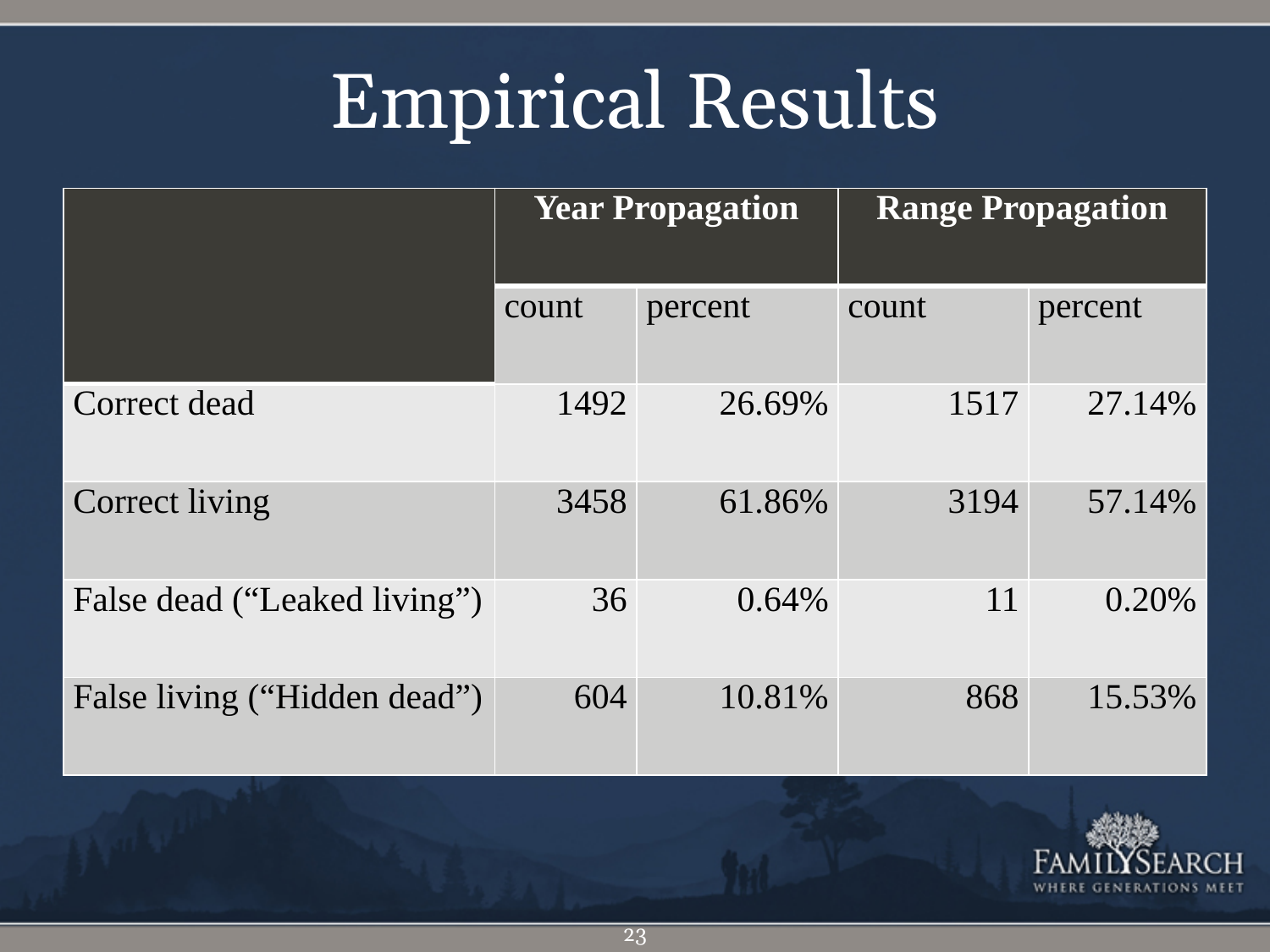

# Empirical Results
|  | Year Propagation |  | Range Propagation |  |
| --- | --- | --- | --- | --- |
|  | count | percent | count | percent |
| Correct dead | 1492 | 26.69% | 1517 | 27.14% |
| Correct living | 3458 | 61.86% | 3194 | 57.14% |
| False dead (“Leaked living”) | 36 | 0.64% | 11 | 0.20% |
| False living (“Hidden dead”) | 604 | 10.81% | 868 | 15.53% |
23